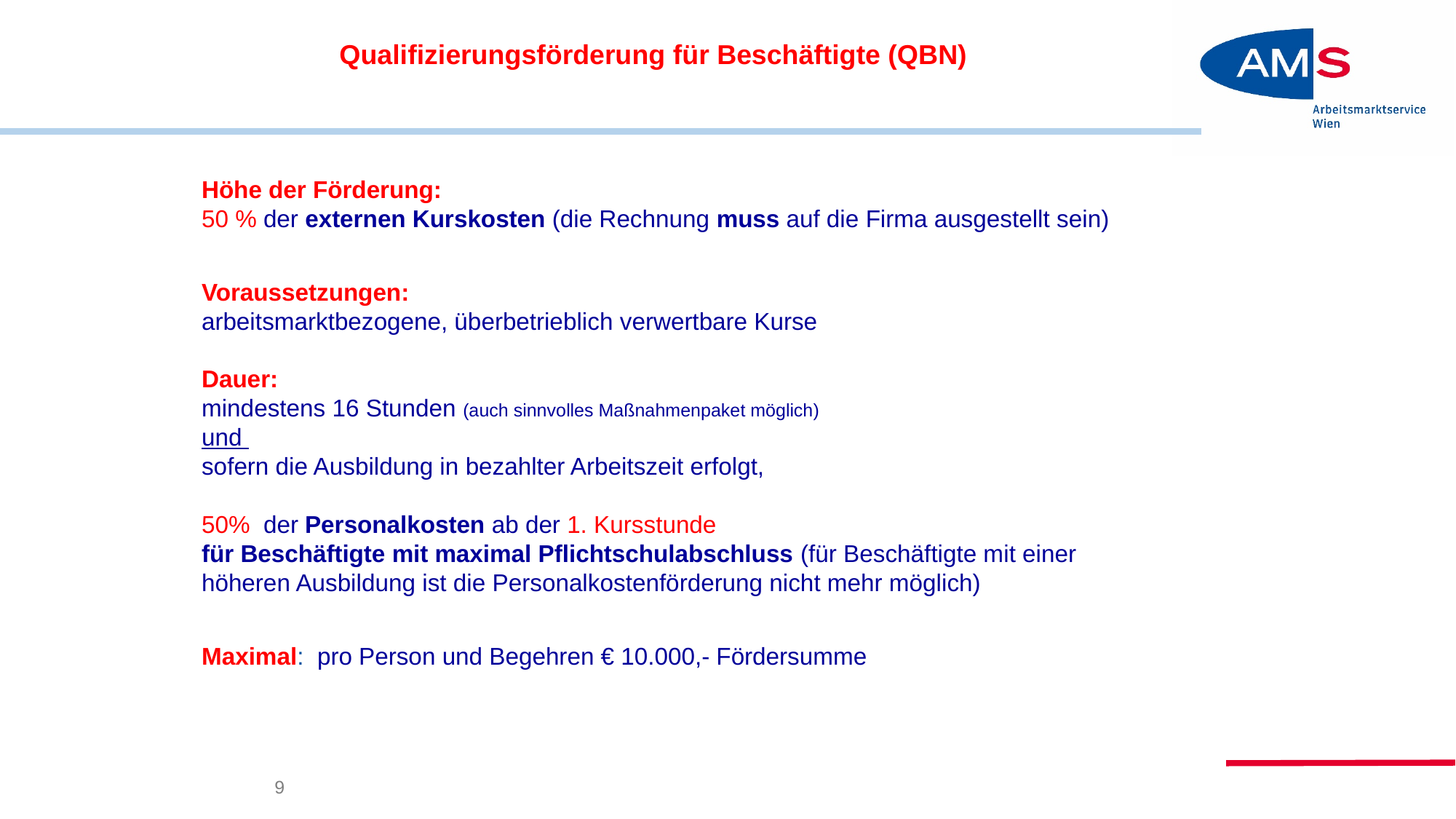

Qualifizierungsförderung für Beschäftigte (QBN)
Höhe der Förderung:
50 % der externen Kurskosten (die Rechnung muss auf die Firma ausgestellt sein)

Voraussetzungen:
arbeitsmarktbezogene, überbetrieblich verwertbare Kurse
Dauer:
mindestens 16 Stunden (auch sinnvolles Maßnahmenpaket möglich)
und
sofern die Ausbildung in bezahlter Arbeitszeit erfolgt,
50%  der Personalkosten ab der 1. Kursstunde
für Beschäftigte mit maximal Pflichtschulabschluss (für Beschäftigte mit einer höheren Ausbildung ist die Personalkostenförderung nicht mehr möglich)
Maximal:  pro Person und Begehren € 10.000,- Fördersumme

9